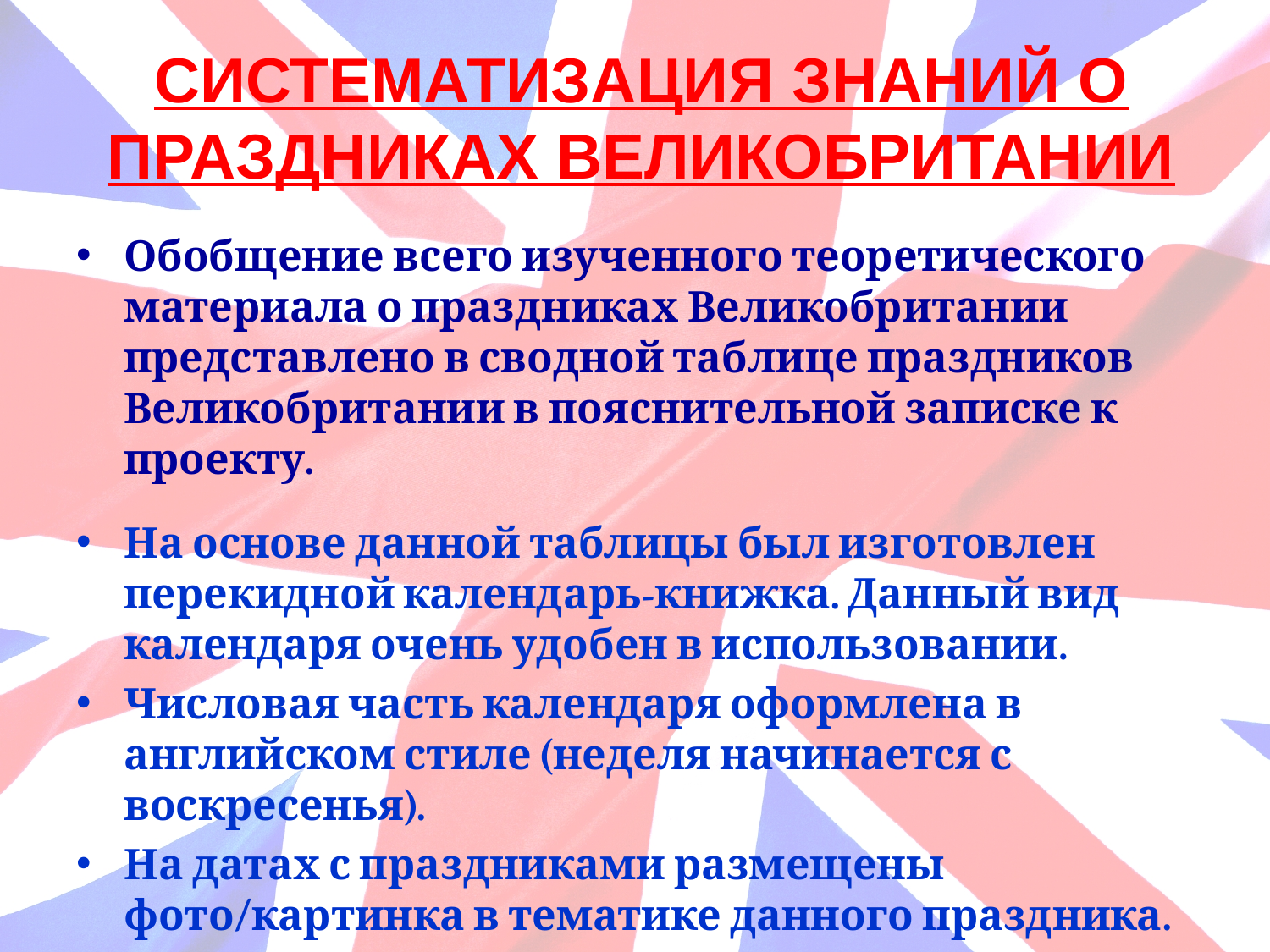

СИСТЕМАТИЗАЦИЯ ЗНАНИЙ О ПРАЗДНИКАХ ВЕЛИКОБРИТАНИИ
Обобщение всего изученного теоретического материала о праздниках Великобритании представлено в сводной таблице праздников Великобритании в пояснительной записке к проекту.

На основе данной таблицы был изготовлен перекидной календарь-книжка. Данный вид календаря очень удобен в использовании.
Числовая часть календаря оформлена в английском стиле (неделя начинается с воскресенья).
На датах с праздниками размещены фото/картинка в тематике данного праздника.